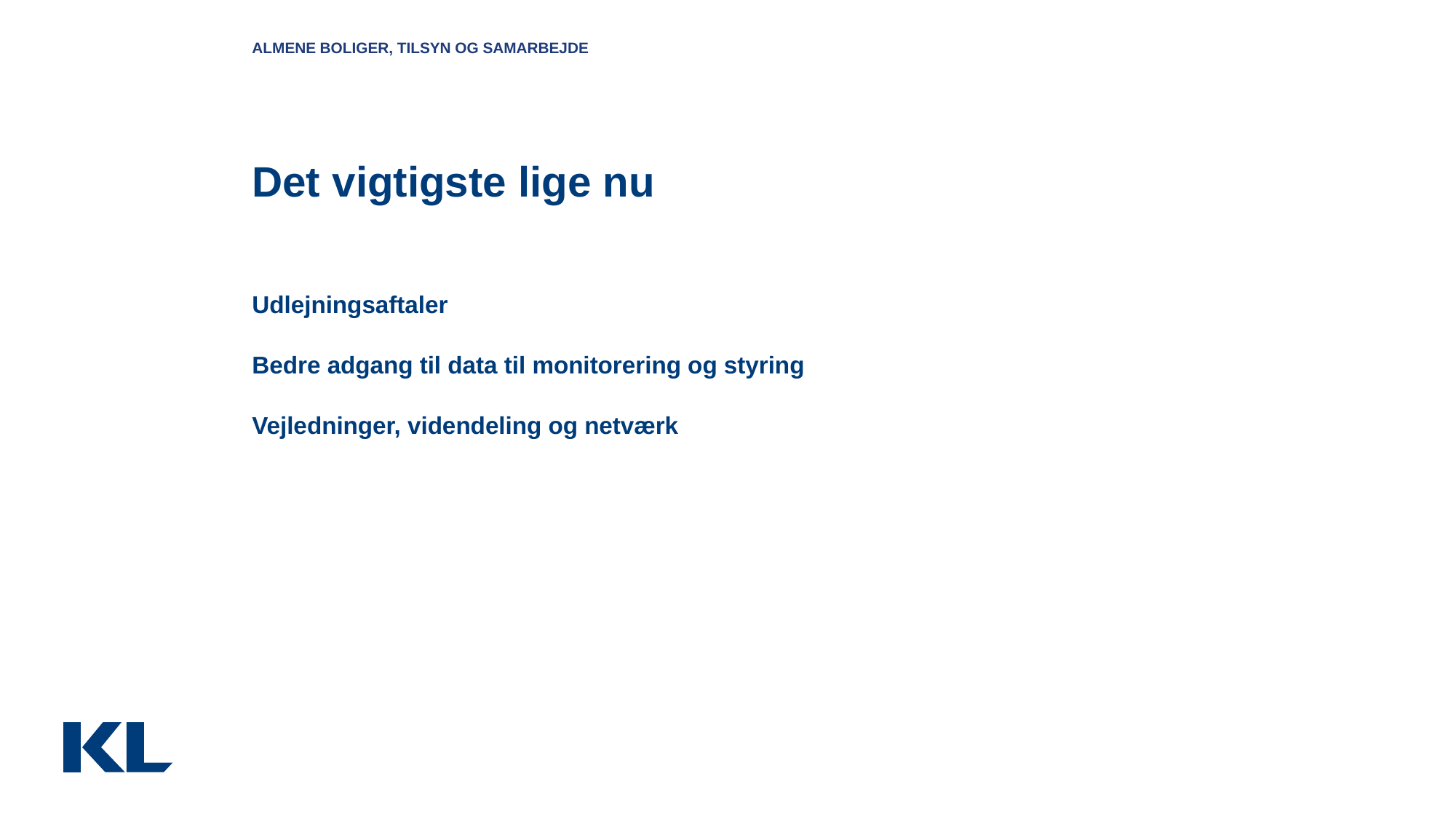

Almene boliger, tilsyn og samarbejde
# Det vigtigste lige nu

Udlejningsaftaler

Bedre adgang til data til monitorering og styring

Vejledninger, videndeling og netværk